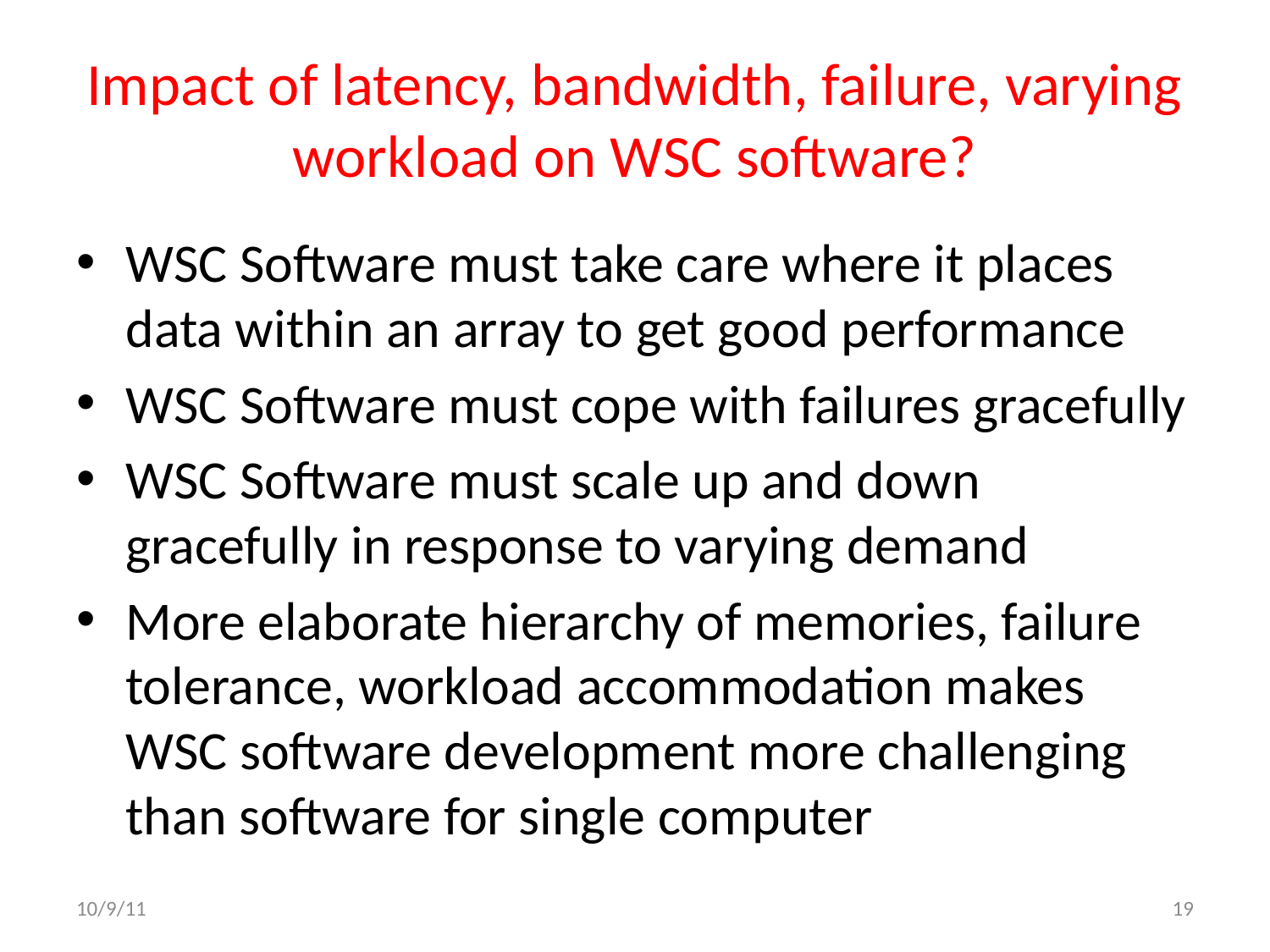

# Impact of latency, bandwidth, failure, varying workload on WSC software?
WSC Software must take care where it places data within an array to get good performance
WSC Software must cope with failures gracefully
WSC Software must scale up and down gracefully in response to varying demand
More elaborate hierarchy of memories, failure tolerance, workload accommodation makes
WSC software development more challenging than software for single computer
10/9/11
19